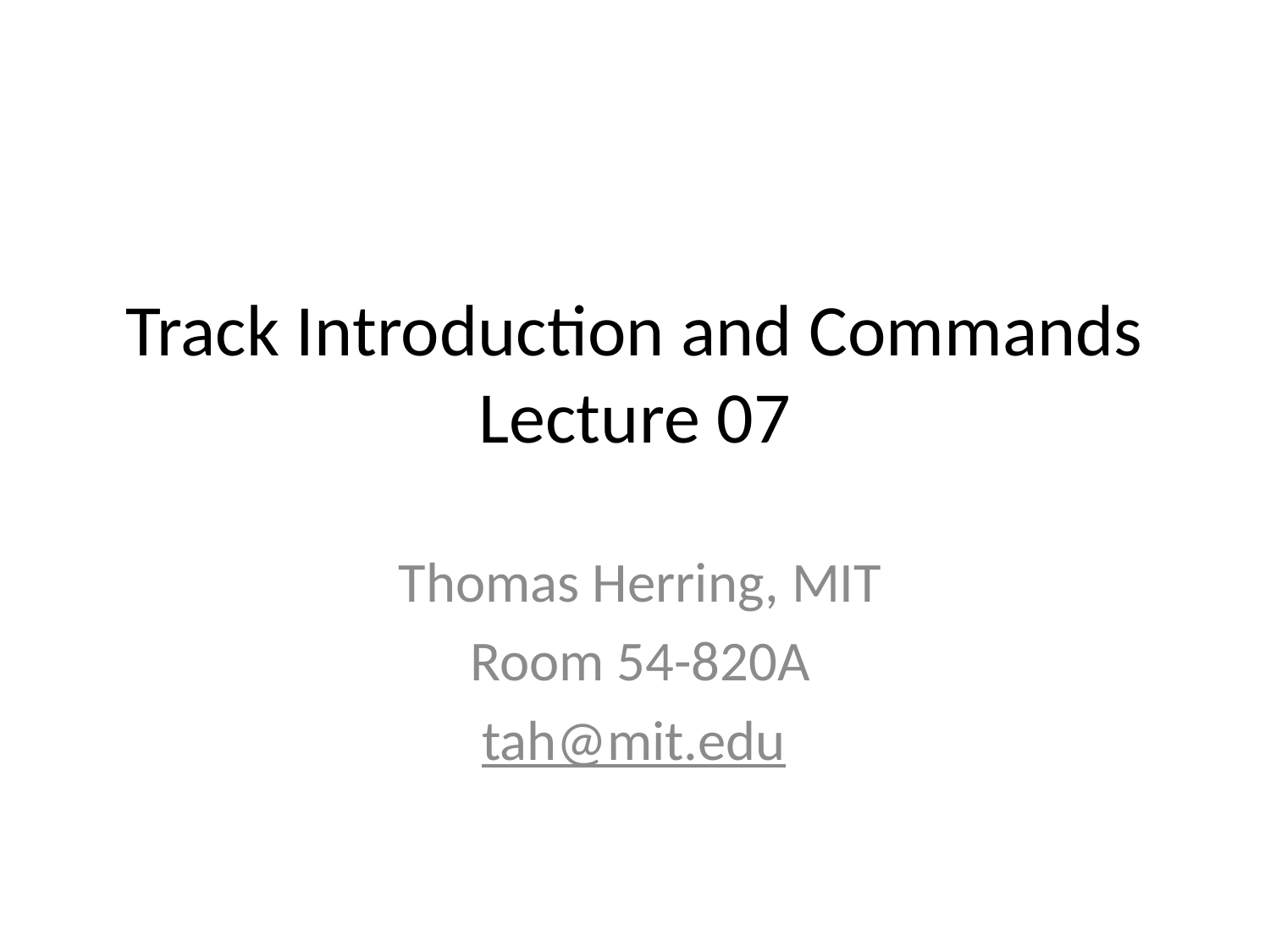

# Track Introduction and Commands Lecture 07
Thomas Herring, MIT
Room 54-820A
tah@mit.edu